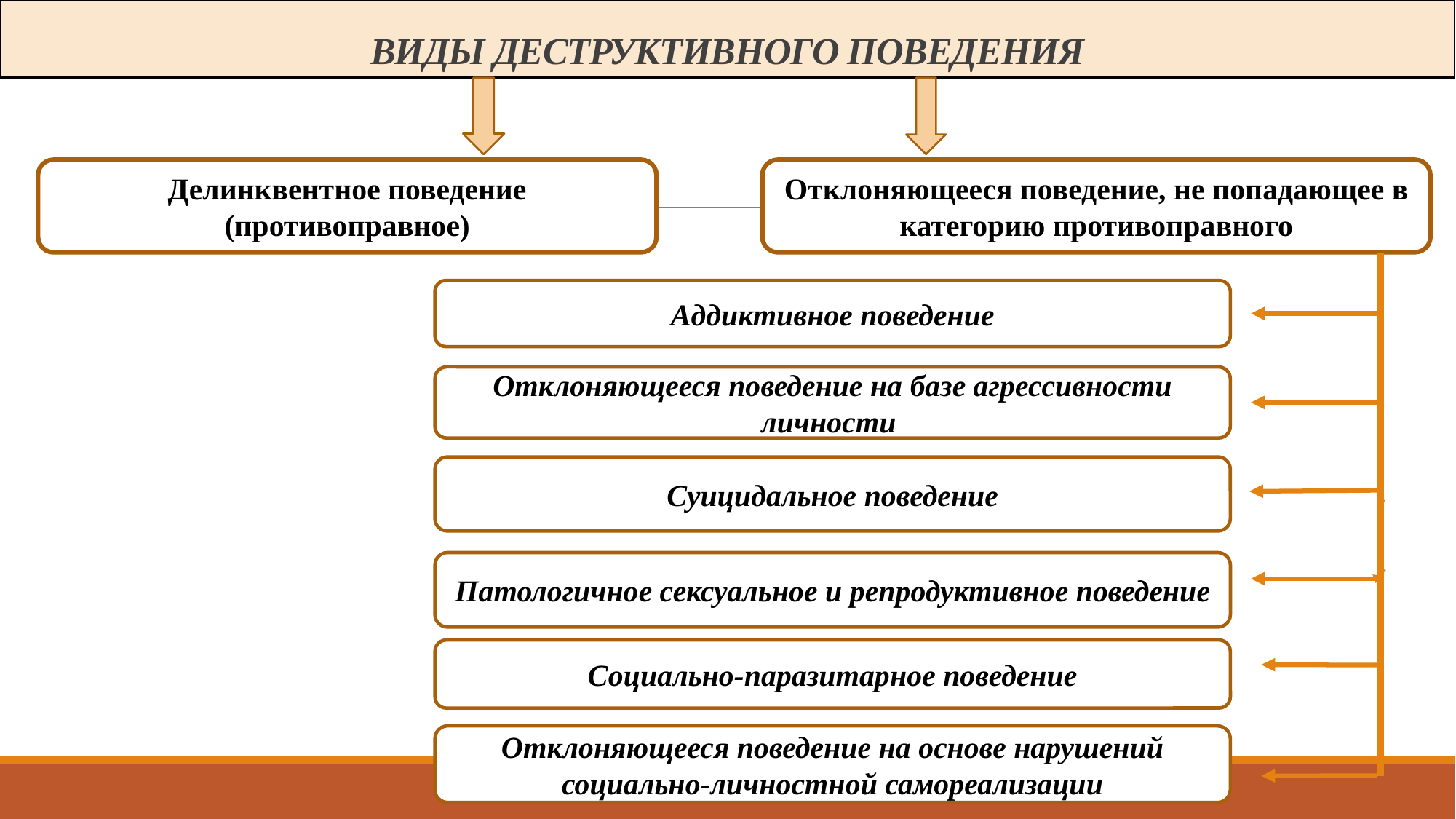

# ВИДЫ ДЕСТРУКТИВНОГО ПОВЕДЕНИЯ

Отклоняющееся поведение, не попадающее в категорию противоправного
Делинквентное поведение
(противоправное)
Аддиктивное поведение
Отклоняющееся поведение на базе агрессивности личности
Суицидальное поведение
Патологичное сексуальное и репродуктивное поведение
Социально-паразитарное поведение
Отклоняющееся поведение на основе нарушений социально-личностной самореализации